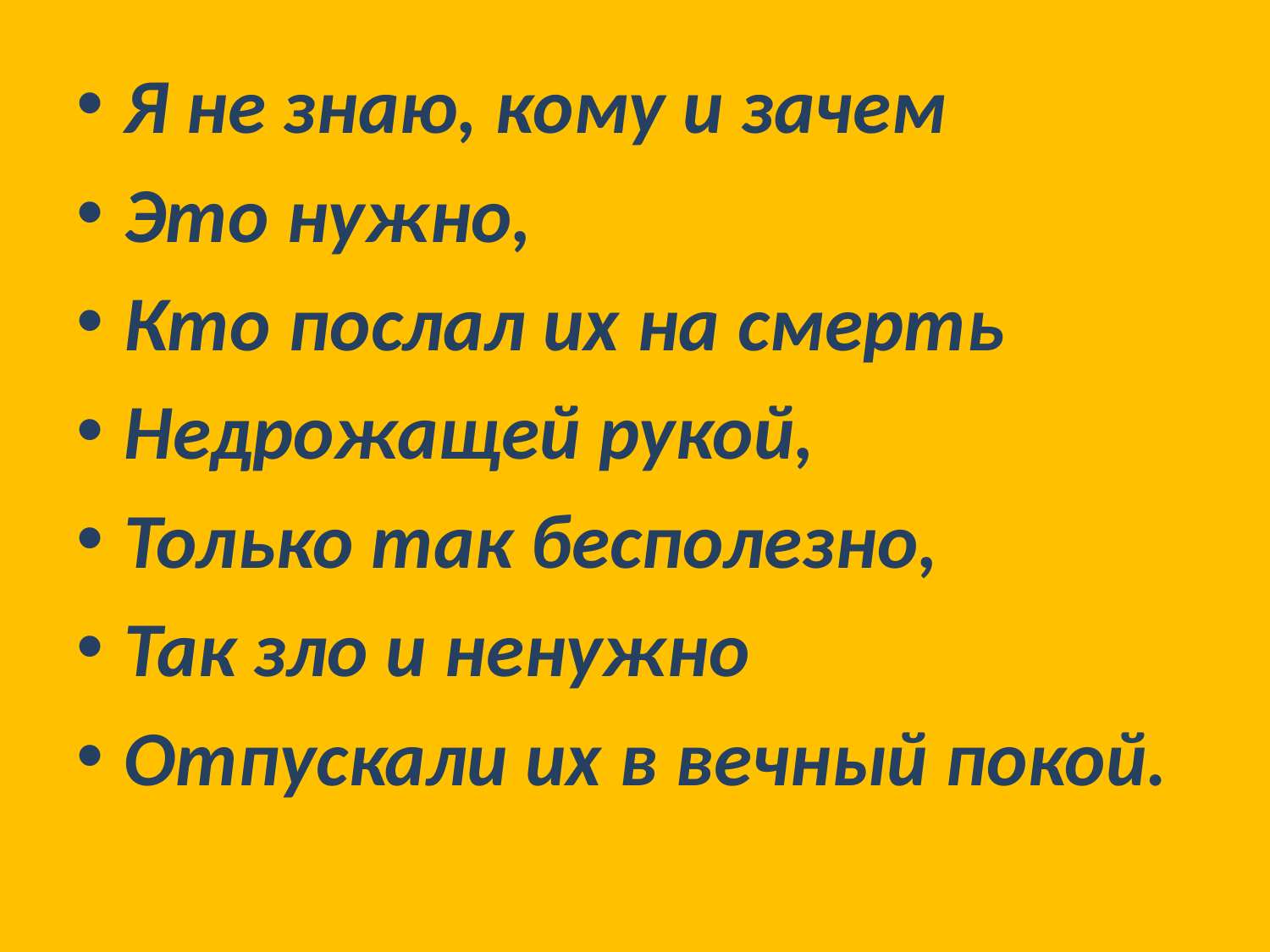

#
Я не знаю, кому и зачем
Это нужно,
Кто послал их на смерть
Недрожащей рукой,
Только так бесполезно,
Так зло и ненужно
Отпускали их в вечный покой.